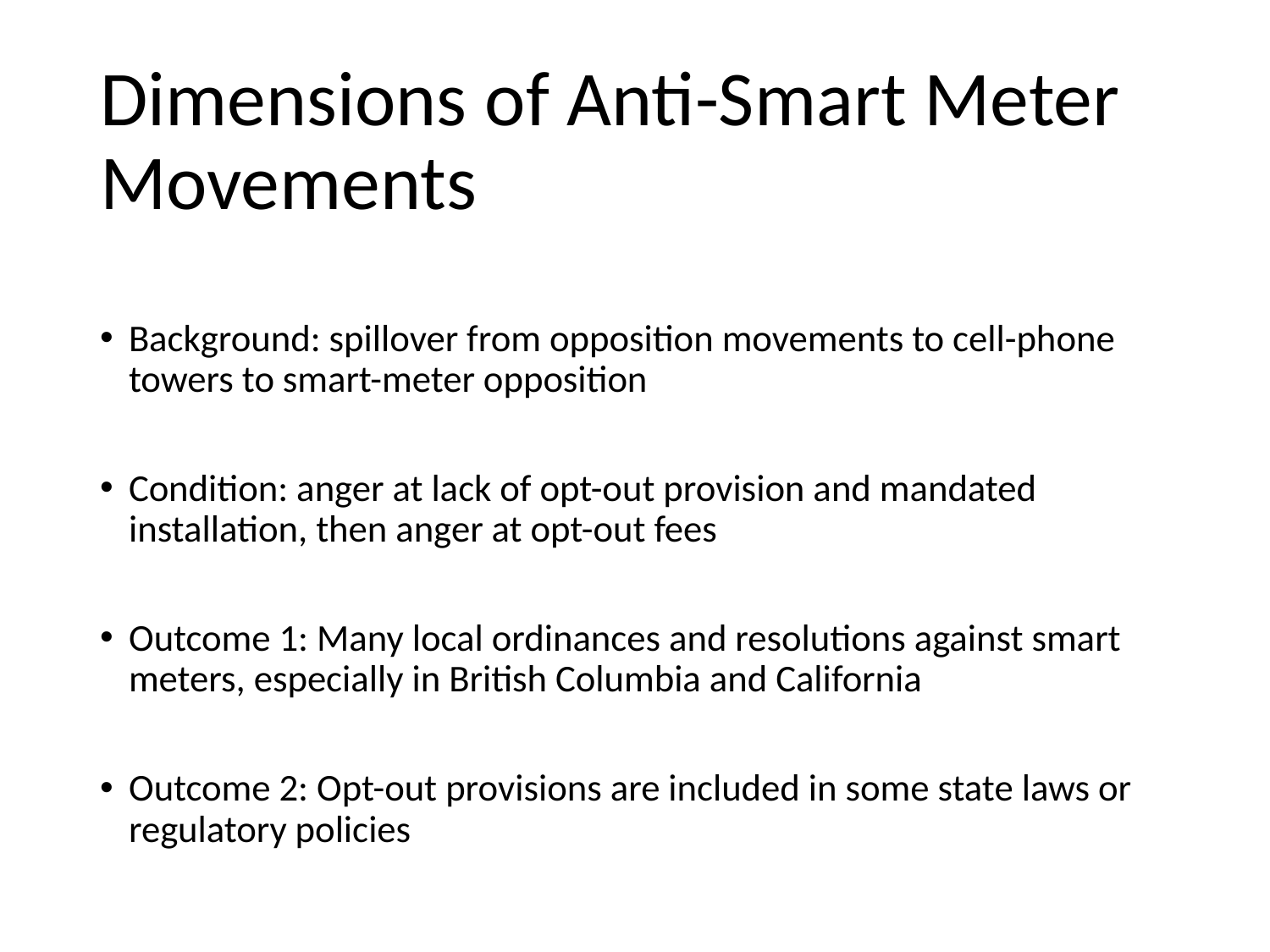

# Dimensions of Anti-Smart Meter Movements

Background: spillover from opposition movements to cell-phone towers to smart-meter opposition

Condition: anger at lack of opt-out provision and mandated installation, then anger at opt-out fees

Outcome 1: Many local ordinances and resolutions against smart meters, especially in British Columbia and California

Outcome 2: Opt-out provisions are included in some state laws or regulatory policies